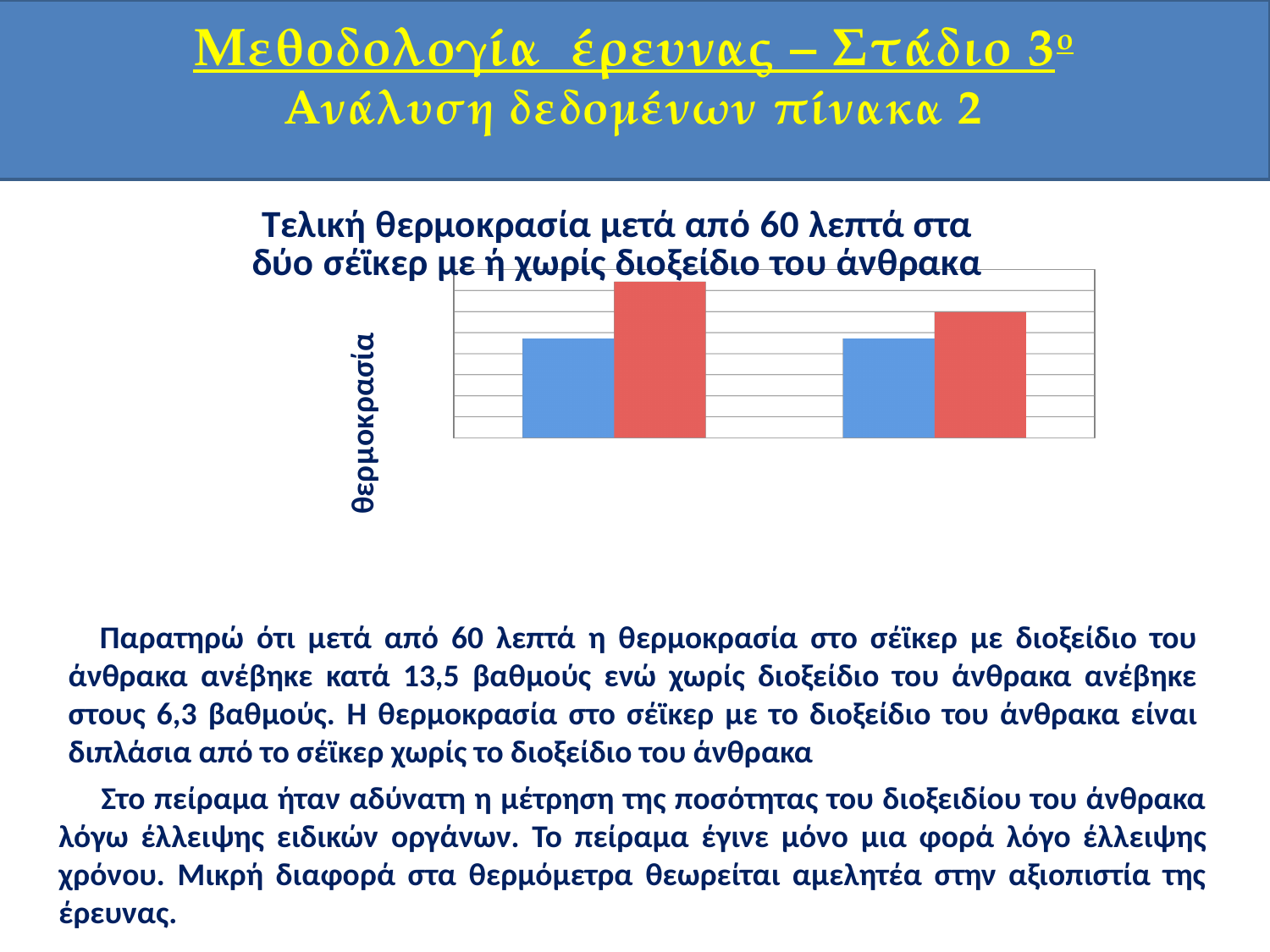

Μεθοδολογία  έρευνας – Στάδιο 3ο
Ανάλυση δεδομένων πίνακα 2

[unsupported chart]

Παρατηρώ ότι μετά από 60 λεπτά η θερμοκρασία στο σέϊκερ με διοξείδιο του άνθρακα ανέβηκε κατά 13,5 βαθμούς ενώ χωρίς διοξείδιο του άνθρακα ανέβηκε στους 6,3 βαθμούς. Η θερμοκρασία στο σέϊκερ με το διοξείδιο του άνθρακα είναι διπλάσια από το σέϊκερ χωρίς το διοξείδιο του άνθρακα
Στο πείραμα ήταν αδύνατη η μέτρηση της ποσότητας του διοξειδίου του άνθρακα λόγω έλλειψης ειδικών oργάνων. Το πείραμα έγινε μόνο μια φορά λόγο έλλειψης χρόνου. Μικρή διαφορά στα θερμόμετρα θεωρείται αμελητέα στην αξιοπιστία της έρευνας.